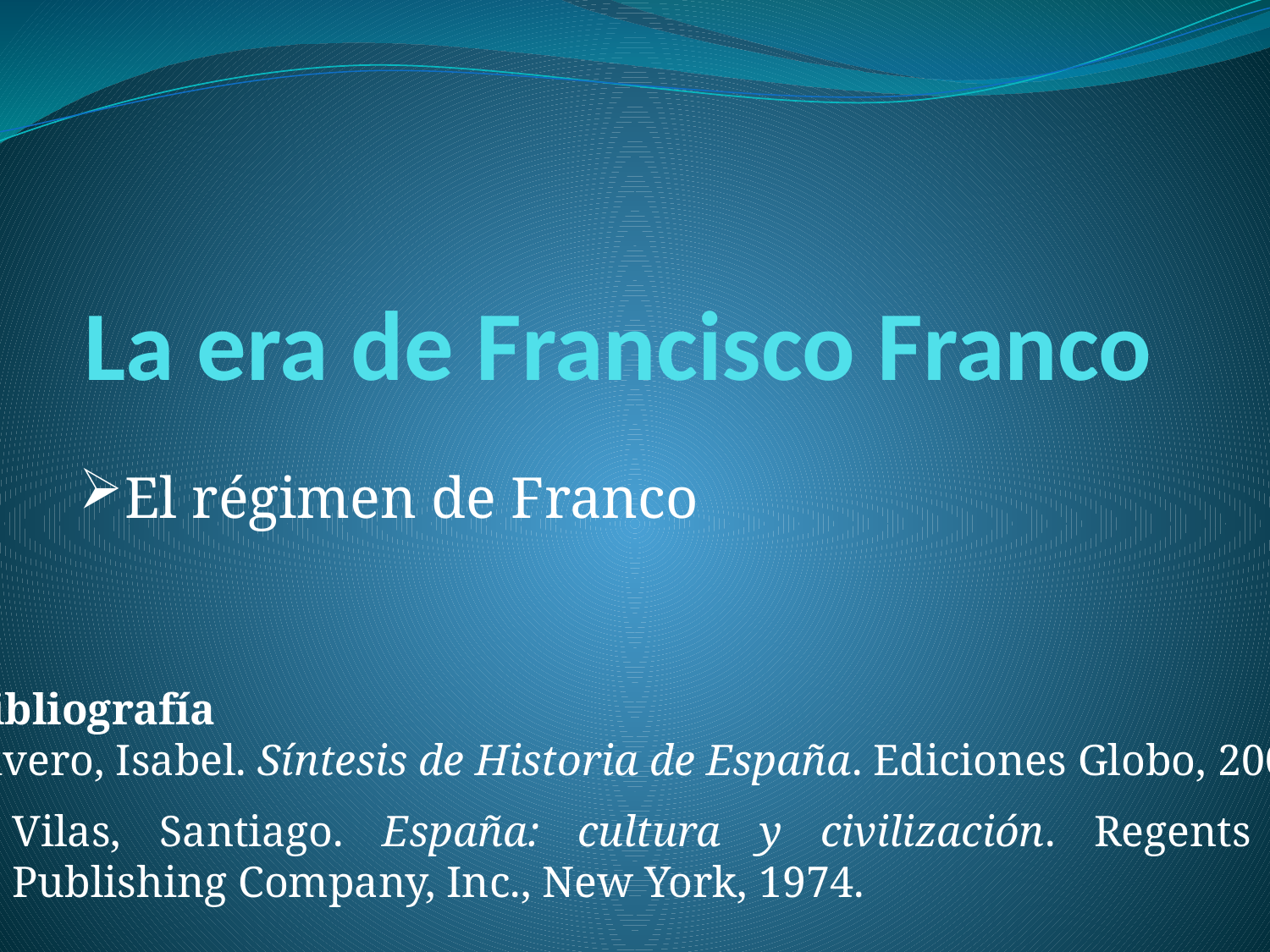

# La era de Francisco Franco
El régimen de Franco
Bibliografía
Rivero, Isabel. Síntesis de Historia de España. Ediciones Globo, 2004.
Vilas, Santiago. España: cultura y civilización. Regents Publishing Company, Inc., New York, 1974.